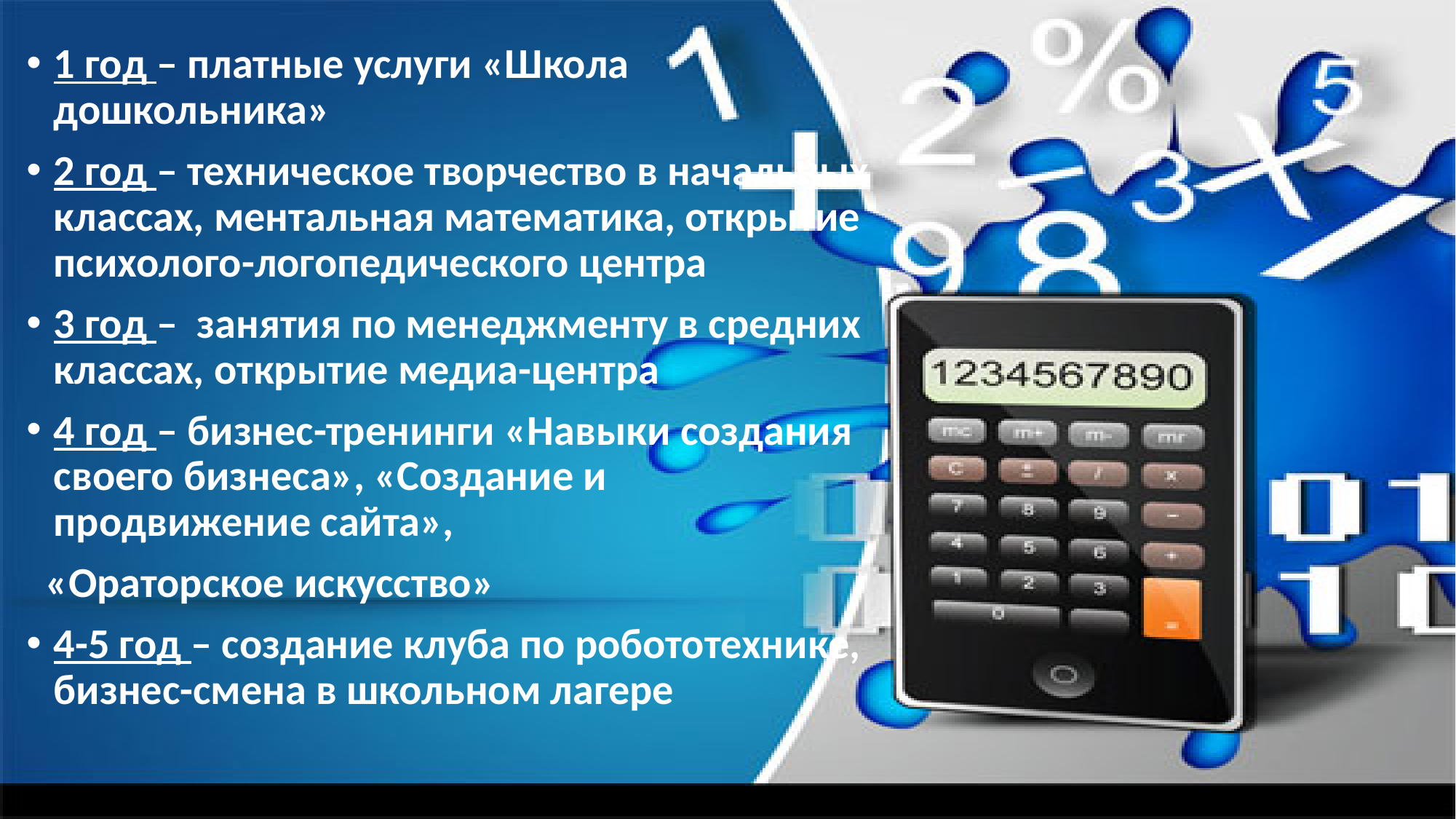

1 год – платные услуги «Школа дошкольника»
2 год – техническое творчество в начальных классах, ментальная математика, открытие психолого-логопедического центра
3 год –  занятия по менеджменту в средних классах, открытие медиа-центра
4 год – бизнес-тренинги «Навыки создания своего бизнеса», «Создание и продвижение сайта»,
  «Ораторское искусство»
4-5 год – создание клуба по робототехнике, бизнес-смена в школьном лагере